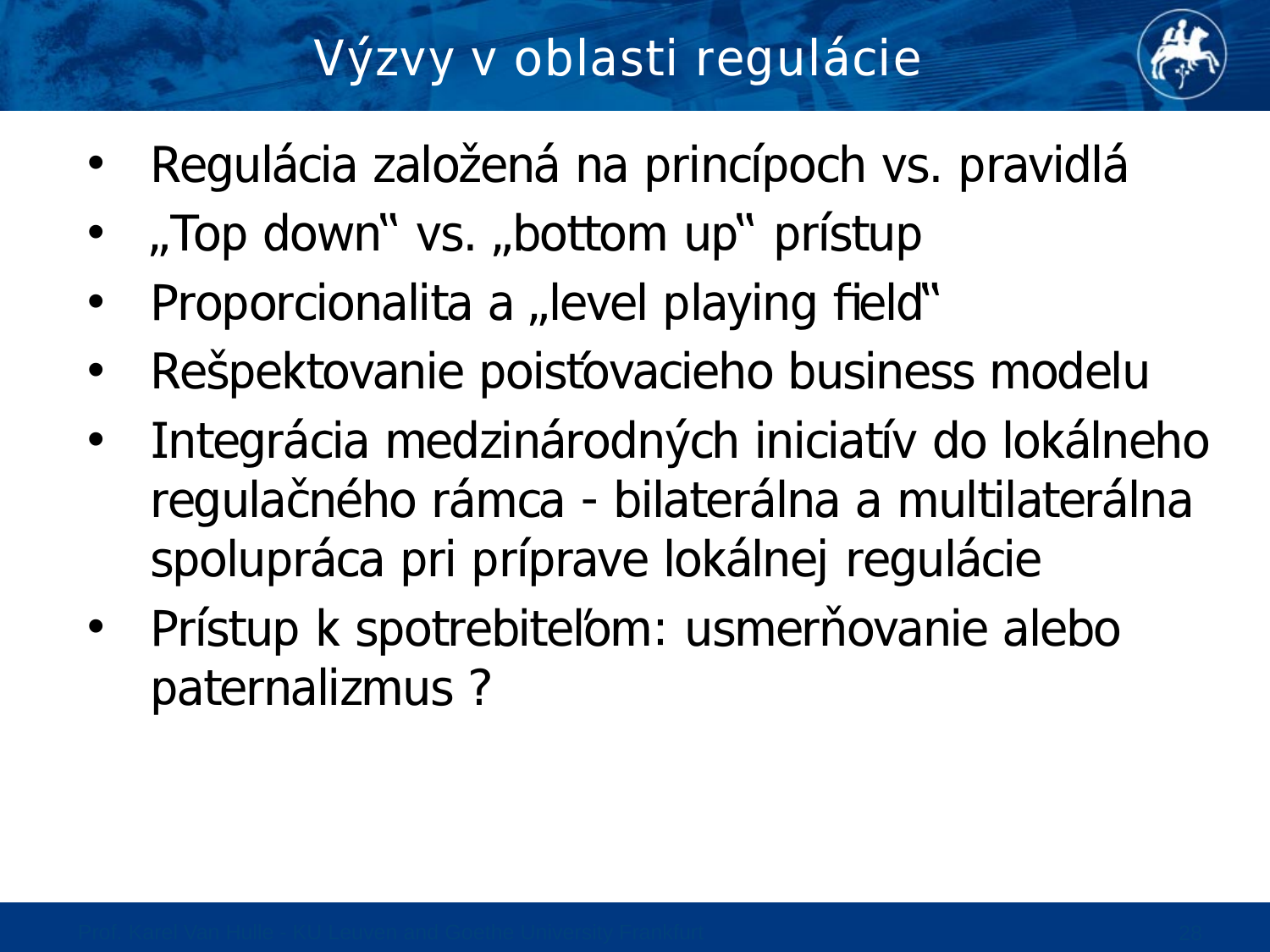

Výzvy v oblasti regulácie
Regulácia založená na princípoch vs. pravidlá
„Top down“ vs. „bottom up“ prístup
Proporcionalita a „level playing field“
Rešpektovanie poisťovacieho business modelu
Integrácia medzinárodných iniciatív do lokálneho regulačného rámca - bilaterálna a multilaterálna spolupráca pri príprave lokálnej regulácie
Prístup k spotrebiteľom: usmerňovanie alebo paternalizmus ?
Prof. Karel Van Hulle - KU Leuven and Goethe University Frankfurt
28